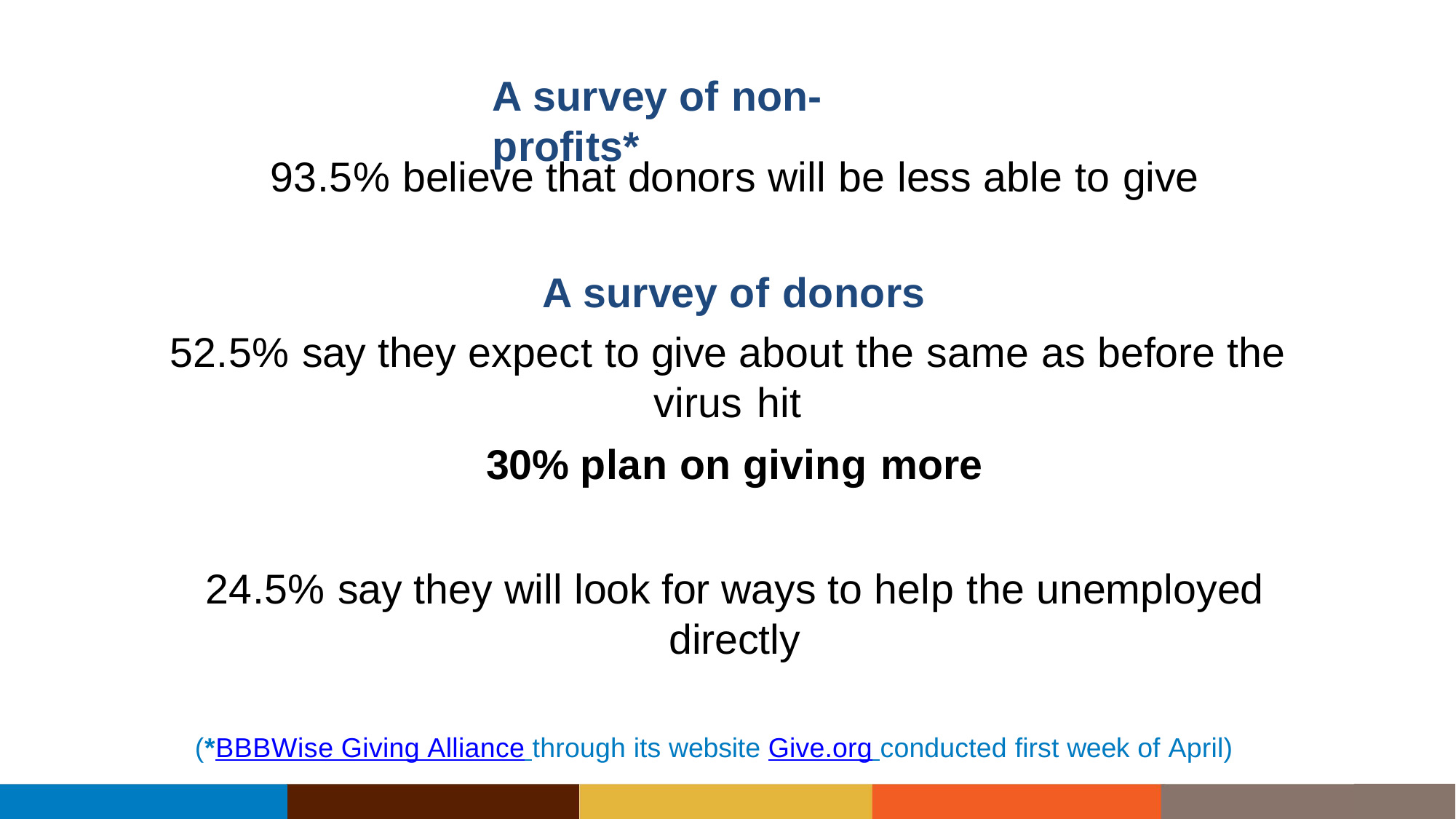

# A survey of non-profits*
93.5% believe that donors will be less able to give

A survey of donors
52.5% say they expect to give about the same as before the virus hit
30% plan on giving more

24.5% say they will look for ways to help the unemployed directly
(*BBBWise Giving Alliance through its website Give.org conducted first week of April)